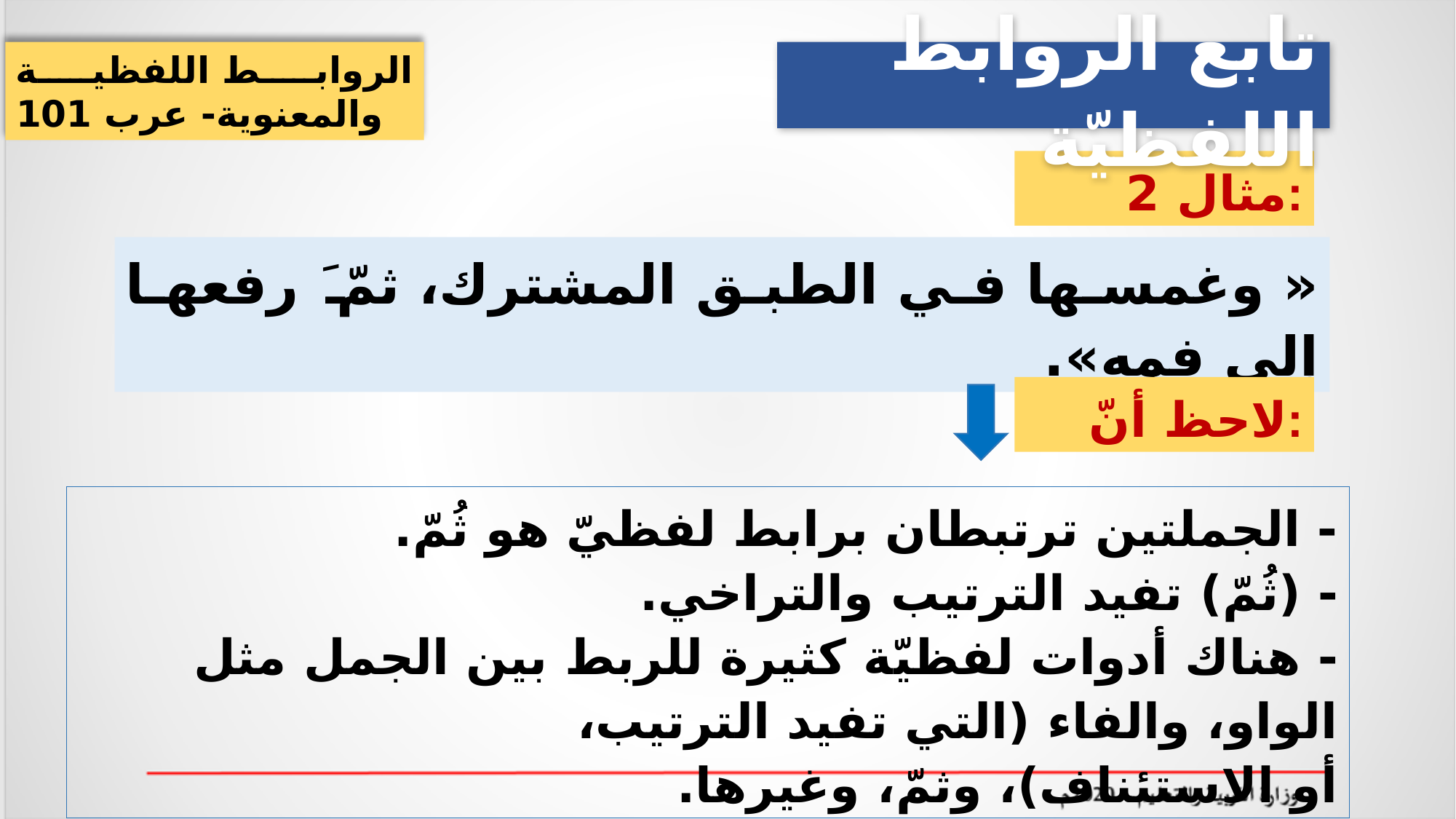

الروابط اللفظية والمعنوية- عرب 101
تابع الروابط اللفظيّة
مثال 2:
« وغمسها في الطبق المشترك، ثمَّ رفعها إلى فمِه».
لاحظ أنّ:

- الجملتين ترتبطان برابط لفظيّ هو ثُمّ.
- (ثُمّ) تفيد الترتيب والتراخي.
- هناك أدوات لفظيّة كثيرة للربط بين الجمل مثل الواو، والفاء (التي تفيد الترتيب،
أو الاستئناف)، وثمّ، وغيرها.